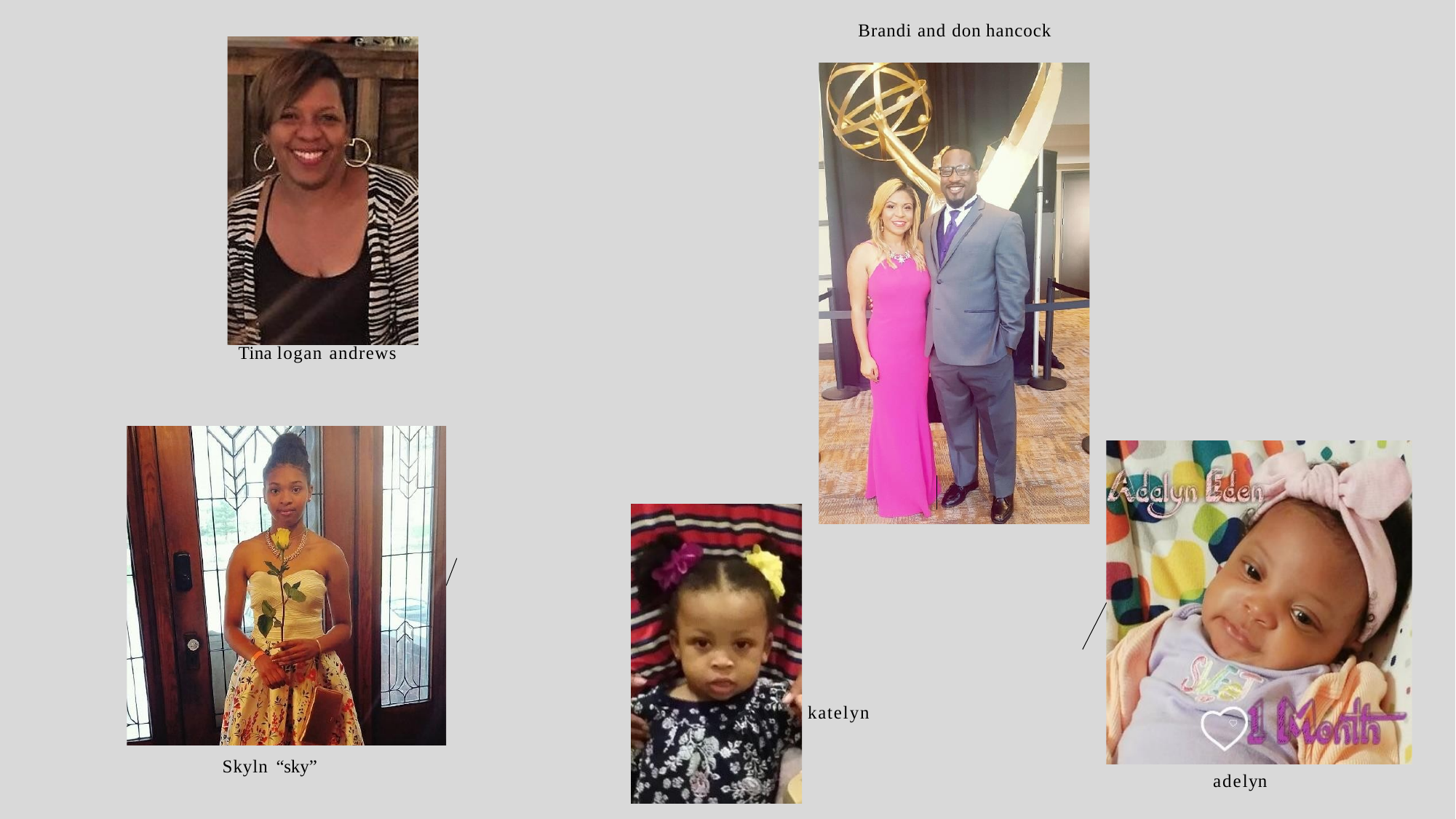

Brandi and don hancock

Tina logan andrews

katelyn
Skyln “sky”
adelyn